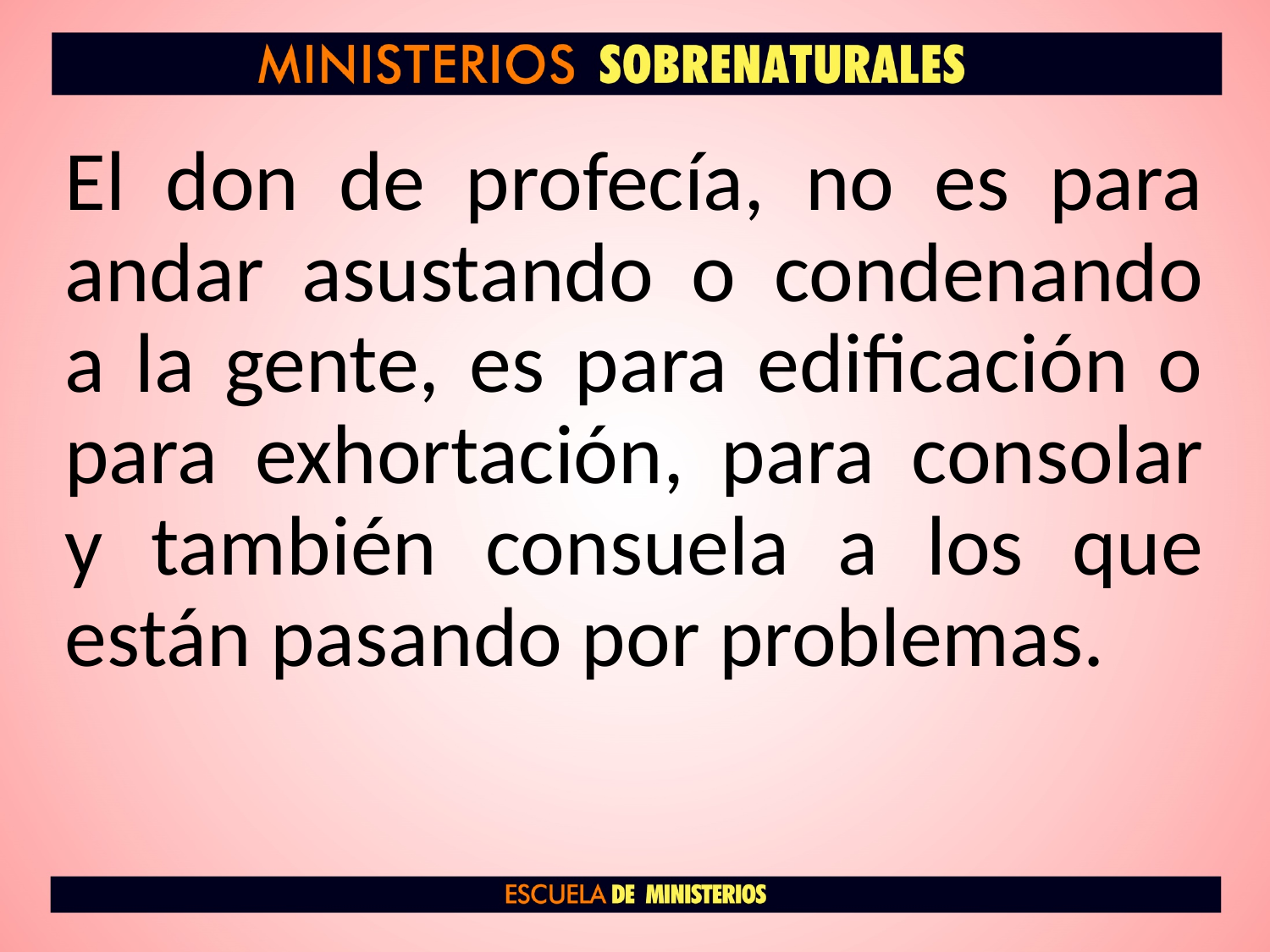

El don de profecía, no es para andar asustando o condenando a la gente, es para edificación o para exhortación, para consolar y también consuela a los que están pasando por problemas.